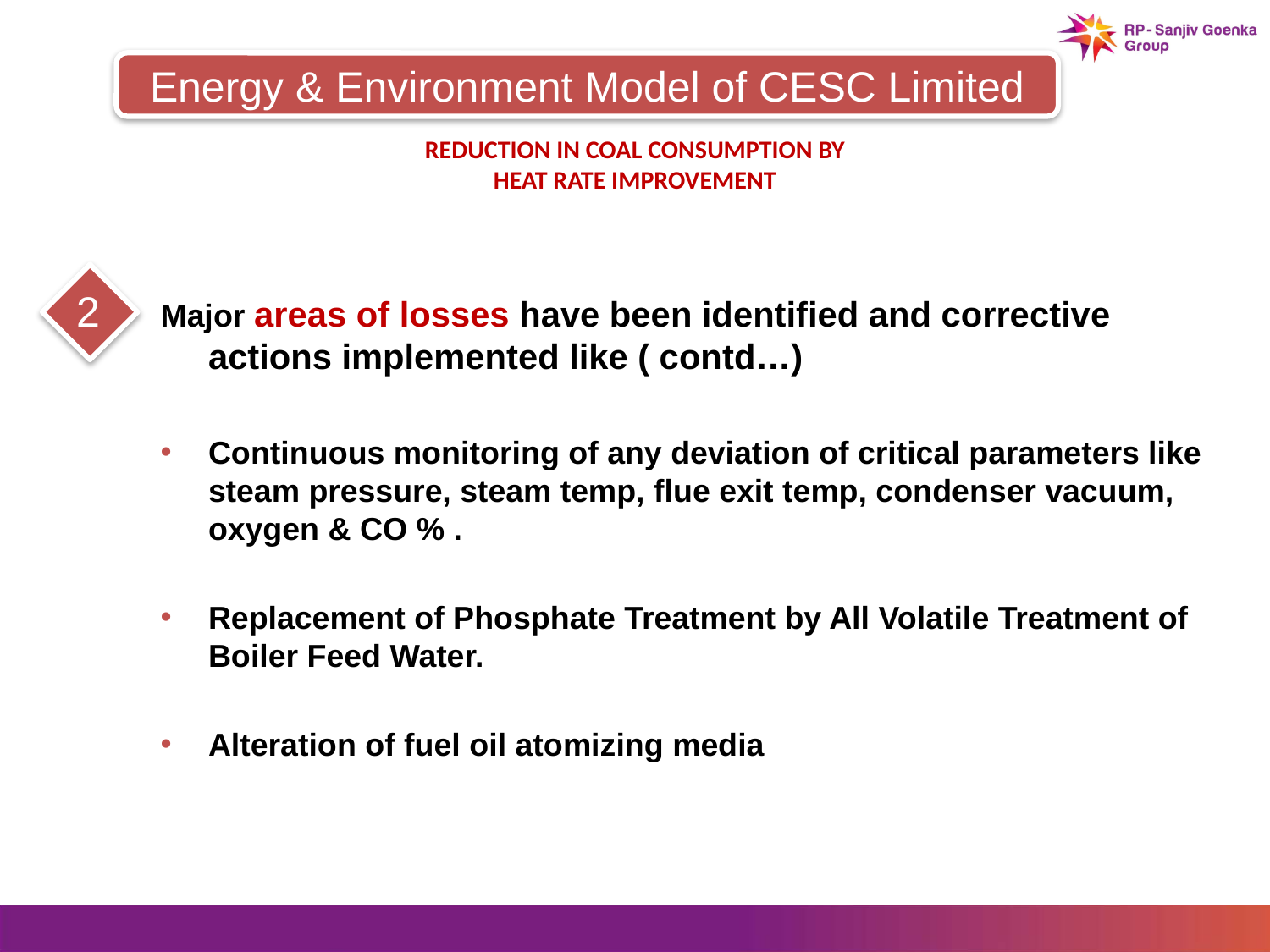

Energy & Environment Model of CESC Limited
# Reduction in Coal Consumption by Heat Rate Improvement

2
Major areas of losses have been identified and corrective actions implemented like ( contd…)

Continuous monitoring of any deviation of critical parameters like steam pressure, steam temp, flue exit temp, condenser vacuum, oxygen & CO % .

Replacement of Phosphate Treatment by All Volatile Treatment of Boiler Feed Water.

Alteration of fuel oil atomizing media